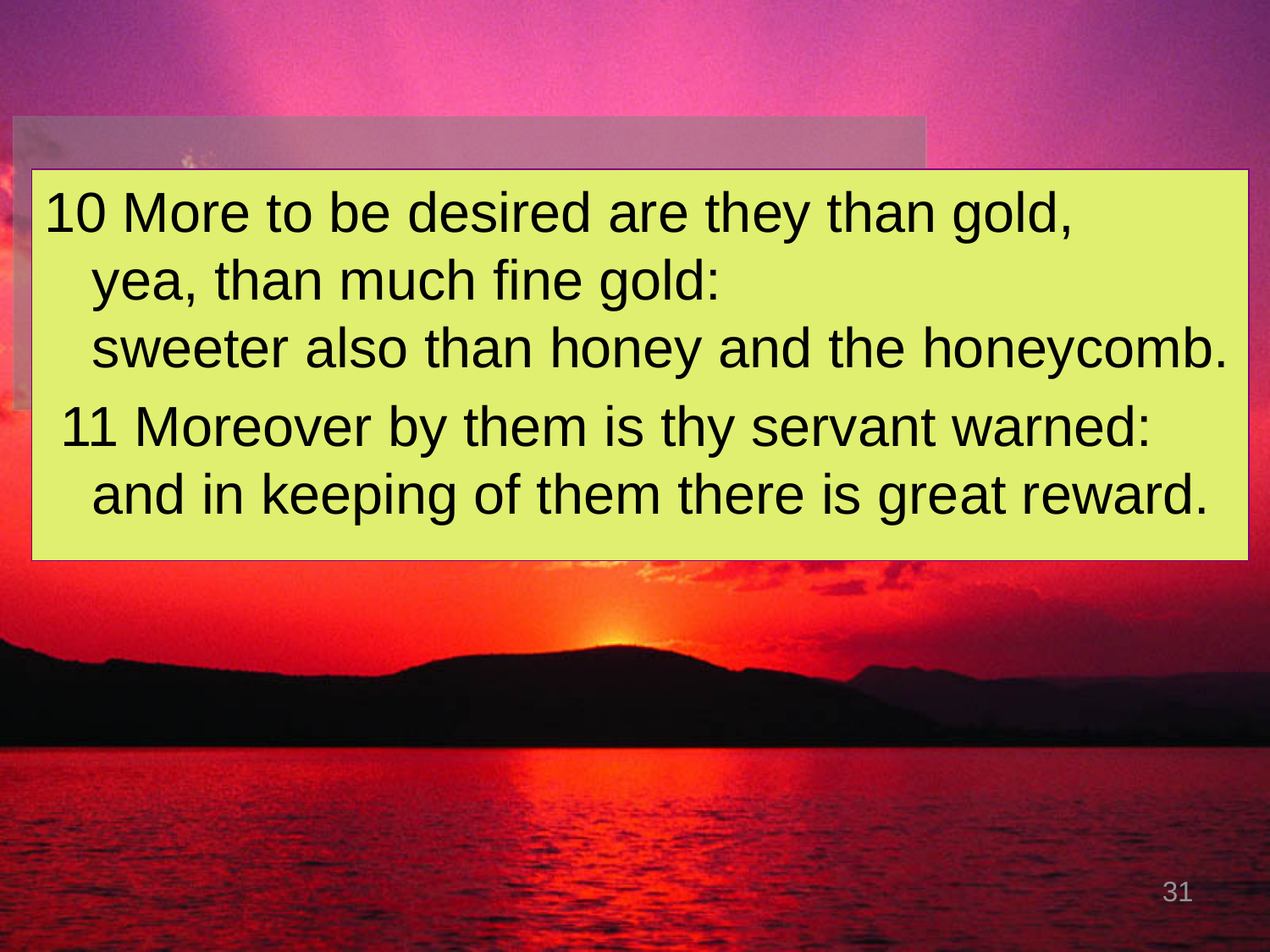

10 More to be desired are they than gold,         yea, than much fine gold:                               sweeter also than honey and the honeycomb.
 11 Moreover by them is thy servant warned: and in keeping of them there is great reward.
31